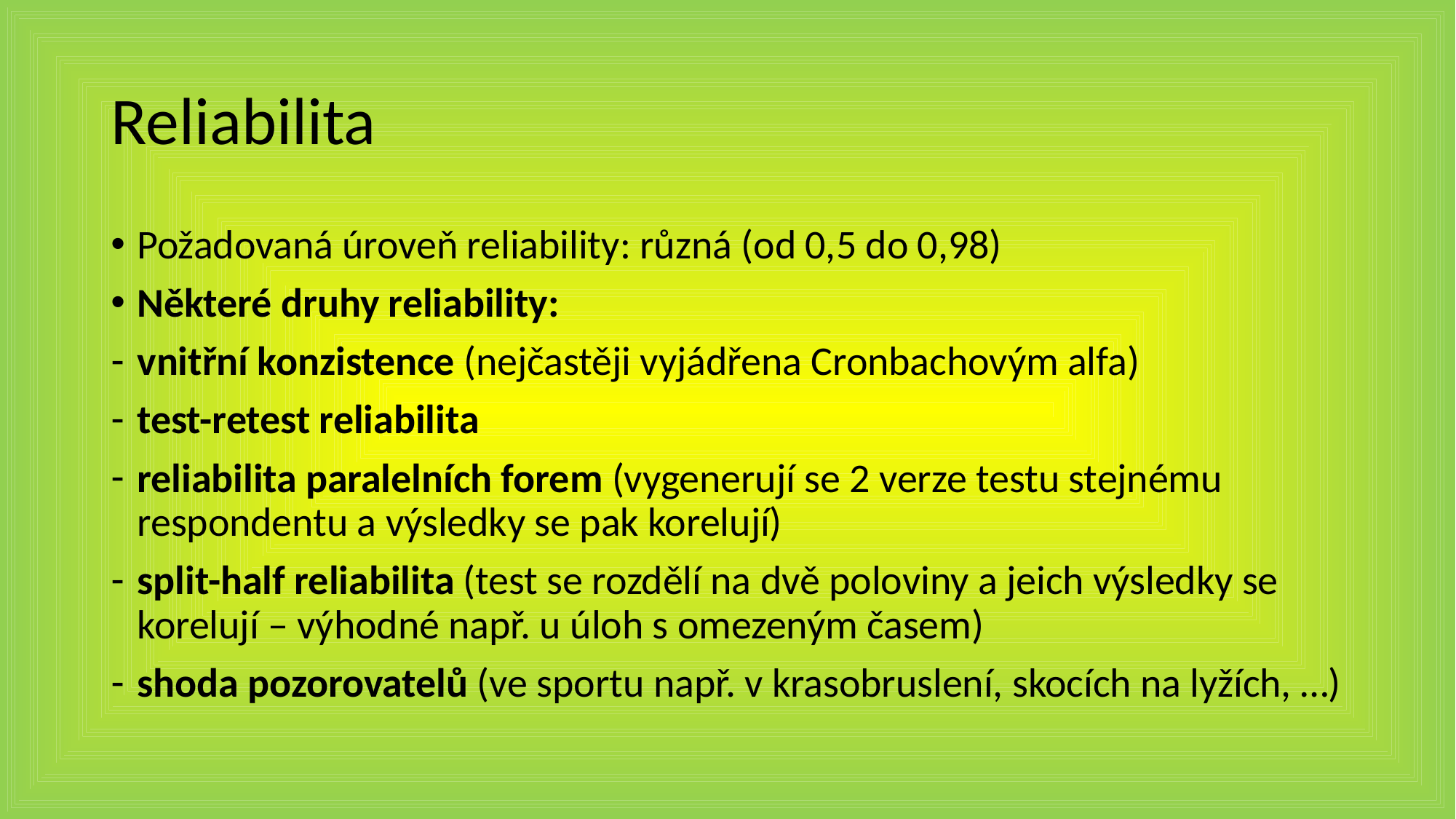

# Reliabilita
Požadovaná úroveň reliability: různá (od 0,5 do 0,98)
Některé druhy reliability:
vnitřní konzistence (nejčastěji vyjádřena Cronbachovým alfa)
test-retest reliabilita
reliabilita paralelních forem (vygenerují se 2 verze testu stejnému respondentu a výsledky se pak korelují)
split-half reliabilita (test se rozdělí na dvě poloviny a jeich výsledky se korelují – výhodné např. u úloh s omezeným časem)
shoda pozorovatelů (ve sportu např. v krasobruslení, skocích na lyžích, …)